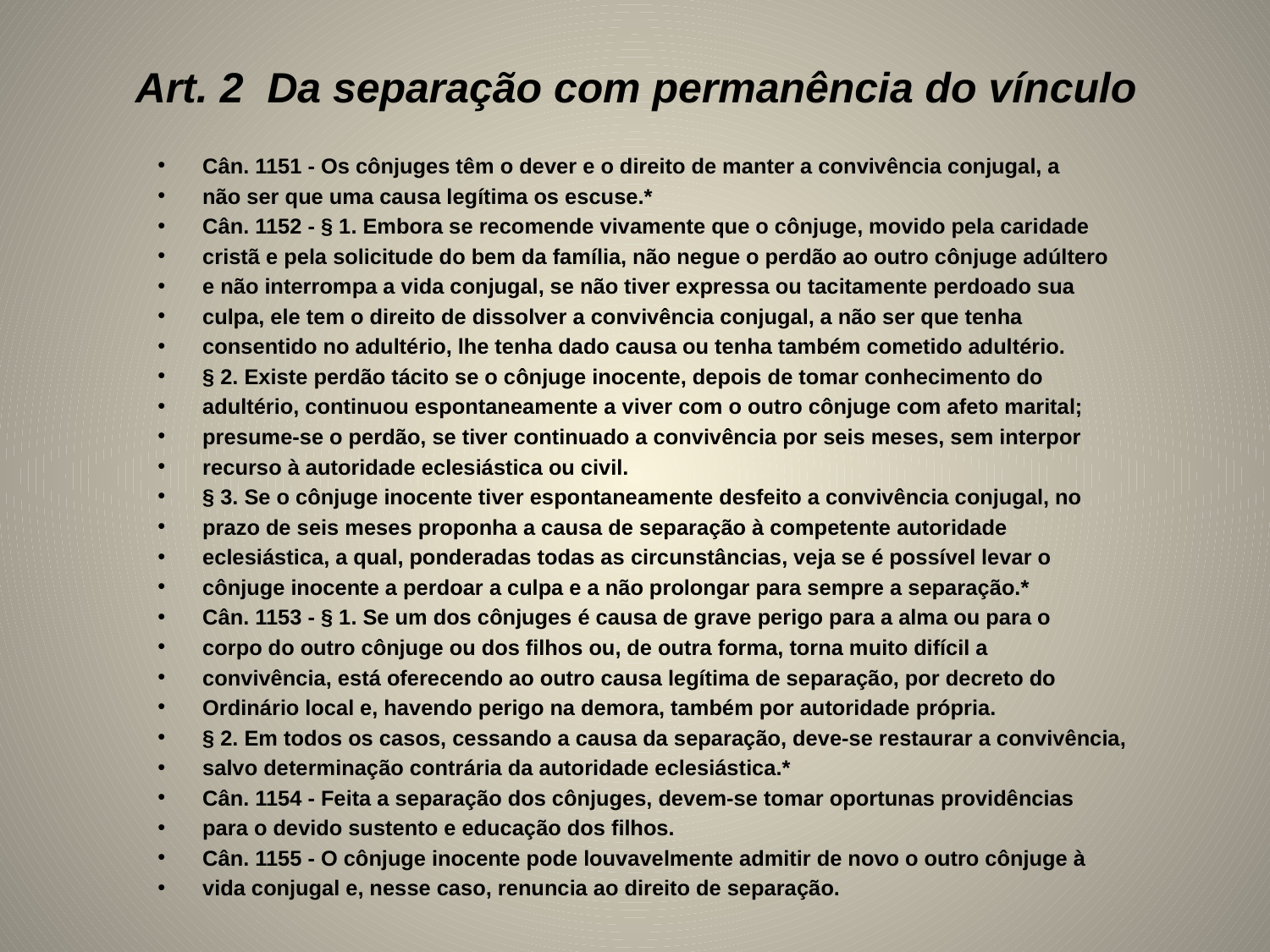

# Art. 2  Da separação com permanência do vínculo
Cân. 1151 - Os cônjuges têm o dever e o direito de manter a convivência conjugal, a
não ser que uma causa legítima os escuse.*
Cân. 1152 - § 1. Embora se recomende vivamente que o cônjuge, movido pela caridade
cristã e pela solicitude do bem da família, não negue o perdão ao outro cônjuge adúltero
e não interrompa a vida conjugal, se não tiver expressa ou tacitamente perdoado sua
culpa, ele tem o direito de dissolver a convivência conjugal, a não ser que tenha
consentido no adultério, lhe tenha dado causa ou tenha também cometido adultério.
§ 2. Existe perdão tácito se o cônjuge inocente, depois de tomar conhecimento do
adultério, continuou espontaneamente a viver com o outro cônjuge com afeto marital;
presume-se o perdão, se tiver continuado a convivência por seis meses, sem interpor
recurso à autoridade eclesiástica ou civil.
§ 3. Se o cônjuge inocente tiver espontaneamente desfeito a convivência conjugal, no
prazo de seis meses proponha a causa de separação à competente autoridade
eclesiástica, a qual, ponderadas todas as circunstâncias, veja se é possível levar o
cônjuge inocente a perdoar a culpa e a não prolongar para sempre a separação.*
Cân. 1153 - § 1. Se um dos cônjuges é causa de grave perigo para a alma ou para o
corpo do outro cônjuge ou dos filhos ou, de outra forma, torna muito difícil a
convivência, está oferecendo ao outro causa legítima de separação, por decreto do
Ordinário local e, havendo perigo na demora, também por autoridade própria.
§ 2. Em todos os casos, cessando a causa da separação, deve-se restaurar a convivência,
salvo determinação contrária da autoridade eclesiástica.*
Cân. 1154 - Feita a separação dos cônjuges, devem-se tomar oportunas providências
para o devido sustento e educação dos filhos.
Cân. 1155 - O cônjuge inocente pode louvavelmente admitir de novo o outro cônjuge à
vida conjugal e, nesse caso, renuncia ao direito de separação.